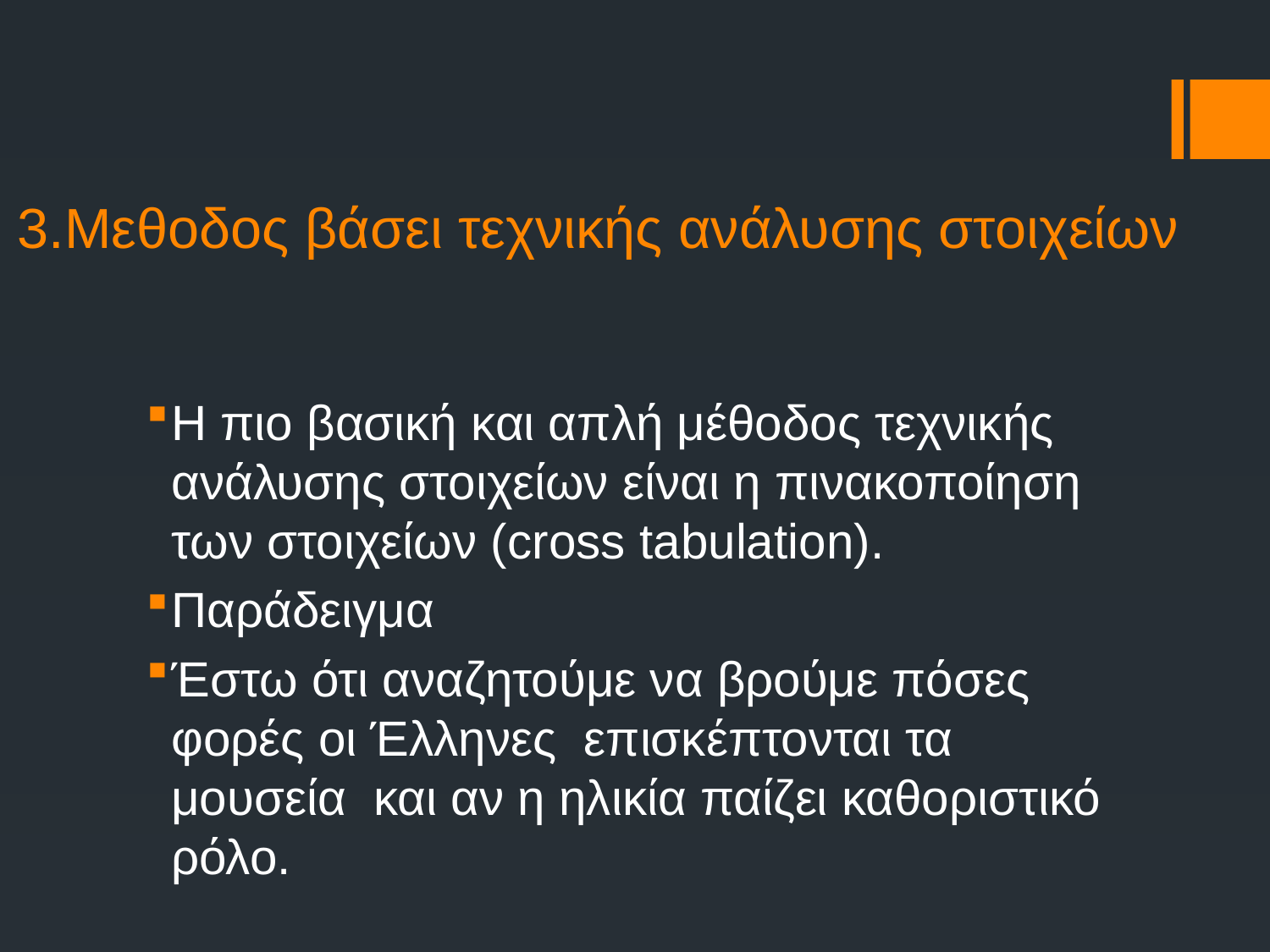

# 3.Μεθοδος βάσει τεχνικής ανάλυσης στοιχείων
Η πιο βασική και απλή μέθοδος τεχνικής ανάλυσης στοιχείων είναι η πινακοποίηση των στοιχείων (cross tabulation).
Παράδειγμα
Έστω ότι αναζητούμε να βρούμε πόσες φορές οι Έλληνες  επισκέπτονται τα μουσεία  και αν η ηλικία παίζει καθοριστικό ρόλο.